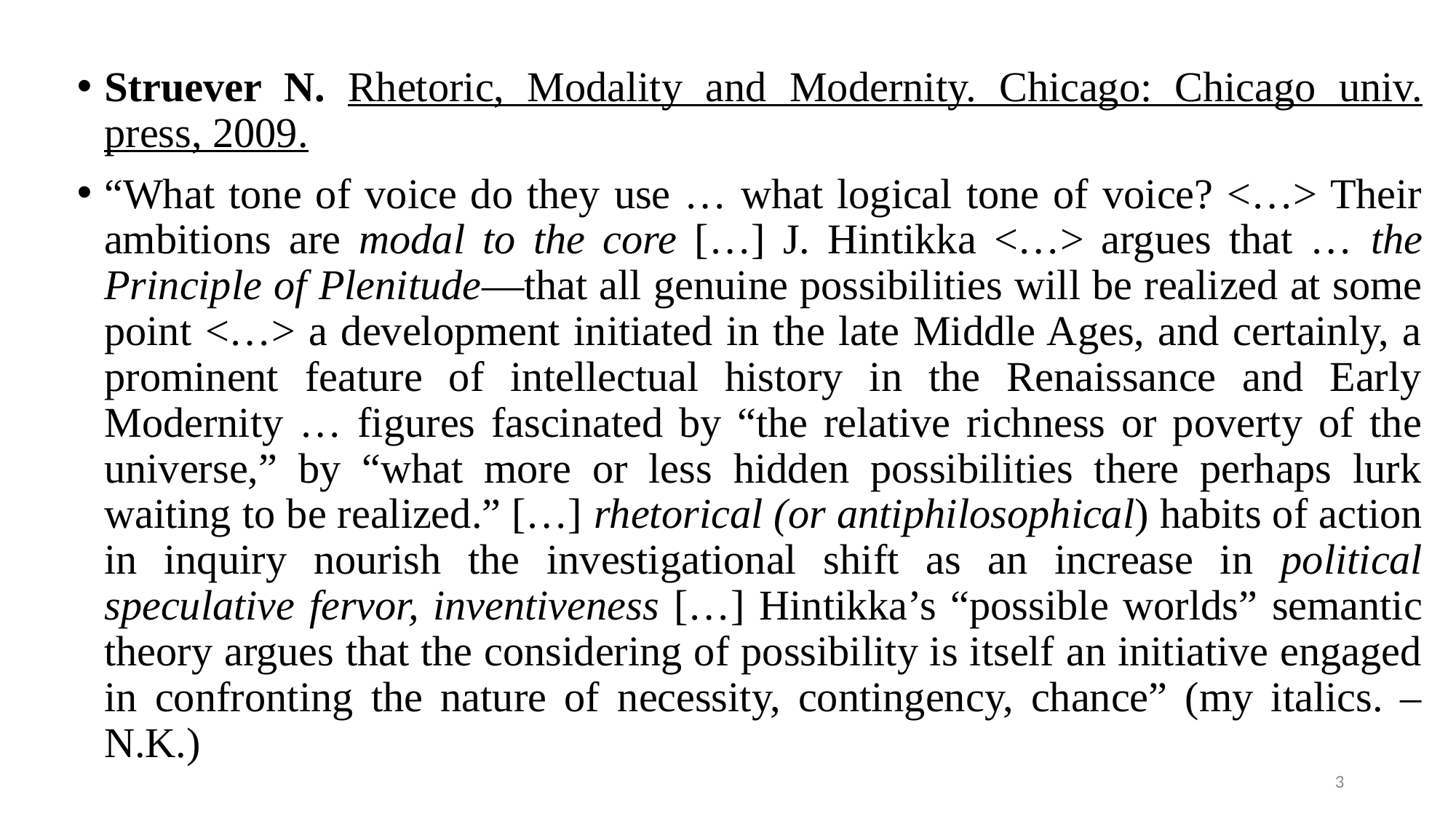

#
Struever N. Rhetoric, Modality and Modernity. Chicago: Chicago univ. press, 2009.
“What tone of voice do they use … what logical tone of voice? <…> Their ambitions are modal to the core […] J. Hintikka <…> argues that … the Principle of Plenitude—that all genuine possibilities will be realized at some point <…> a development initiated in the late Middle Ages, and certainly, a prominent feature of intellectual history in the Renaissance and Early Modernity … figures fascinated by “the relative richness or poverty of the universe,” by “what more or less hidden possibilities there perhaps lurk waiting to be realized.” […] rhetorical (or anti­philosophical) habits of action in inquiry nourish the investigational shift as an increase in political speculative fervor, inventiveness […] Hintikka’s “possible worlds” semantic theory argues that the considering of possibility is itself an initiative engaged in confronting the nature of necessity, contingency, chance” (my italics. – N.K.)
3